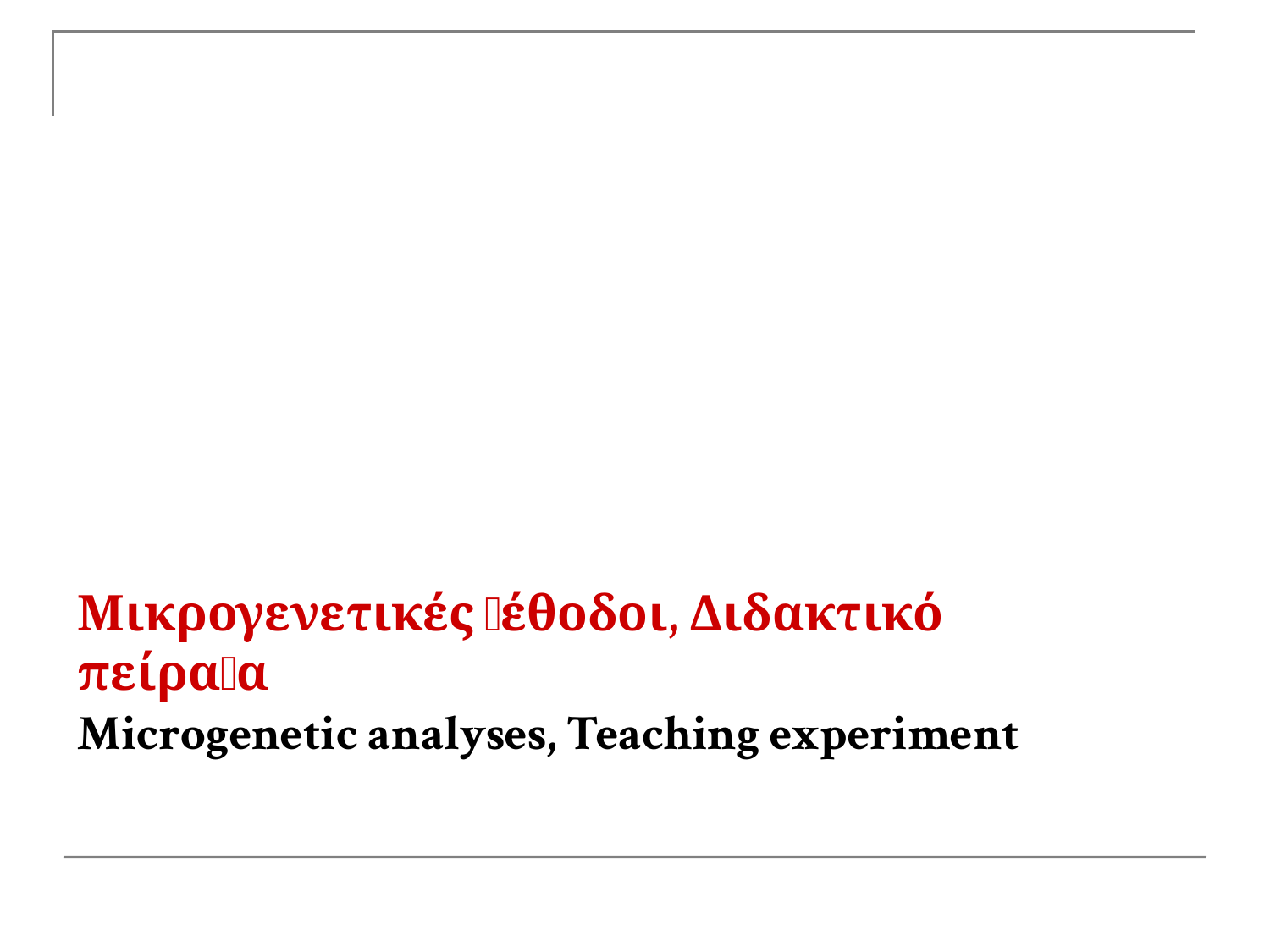

# Μικρογενετικές μέθοδοι, Διδακτικό πείραμα Microgenetic analyses, Teaching experiment